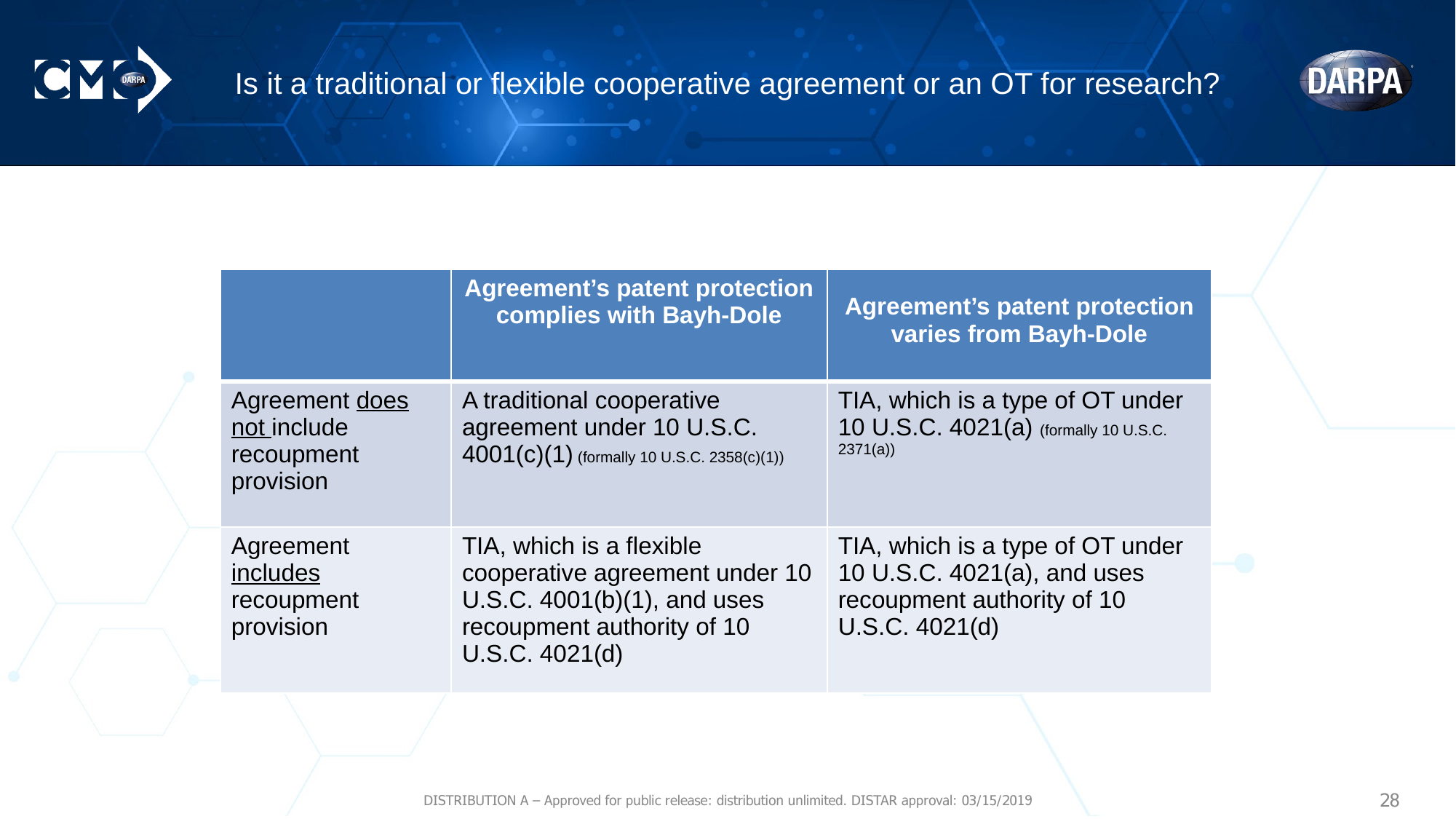

# Is it a traditional or flexible cooperative agreement or an OT for research?
|  | Agreement’s patent protection complies with Bayh-Dole | Agreement’s patent protection varies from Bayh-Dole |
| --- | --- | --- |
| Agreement does not include recoupment provision | A traditional cooperative agreement under 10 U.S.C. 4001(c)(1) (formally 10 U.S.C. 2358(c)(1)) | TIA, which is a type of OT under 10 U.S.C. 4021(a) (formally 10 U.S.C. 2371(a)) |
| Agreement includes recoupment provision | TIA, which is a flexible cooperative agreement under 10 U.S.C. 4001(b)(1), and uses recoupment authority of 10 U.S.C. 4021(d) | TIA, which is a type of OT under 10 U.S.C. 4021(a), and uses recoupment authority of 10 U.S.C. 4021(d) |
DISTRIBUTION A – Approved for public release: distribution unlimited. DISTAR approval: 03/15/2019
28